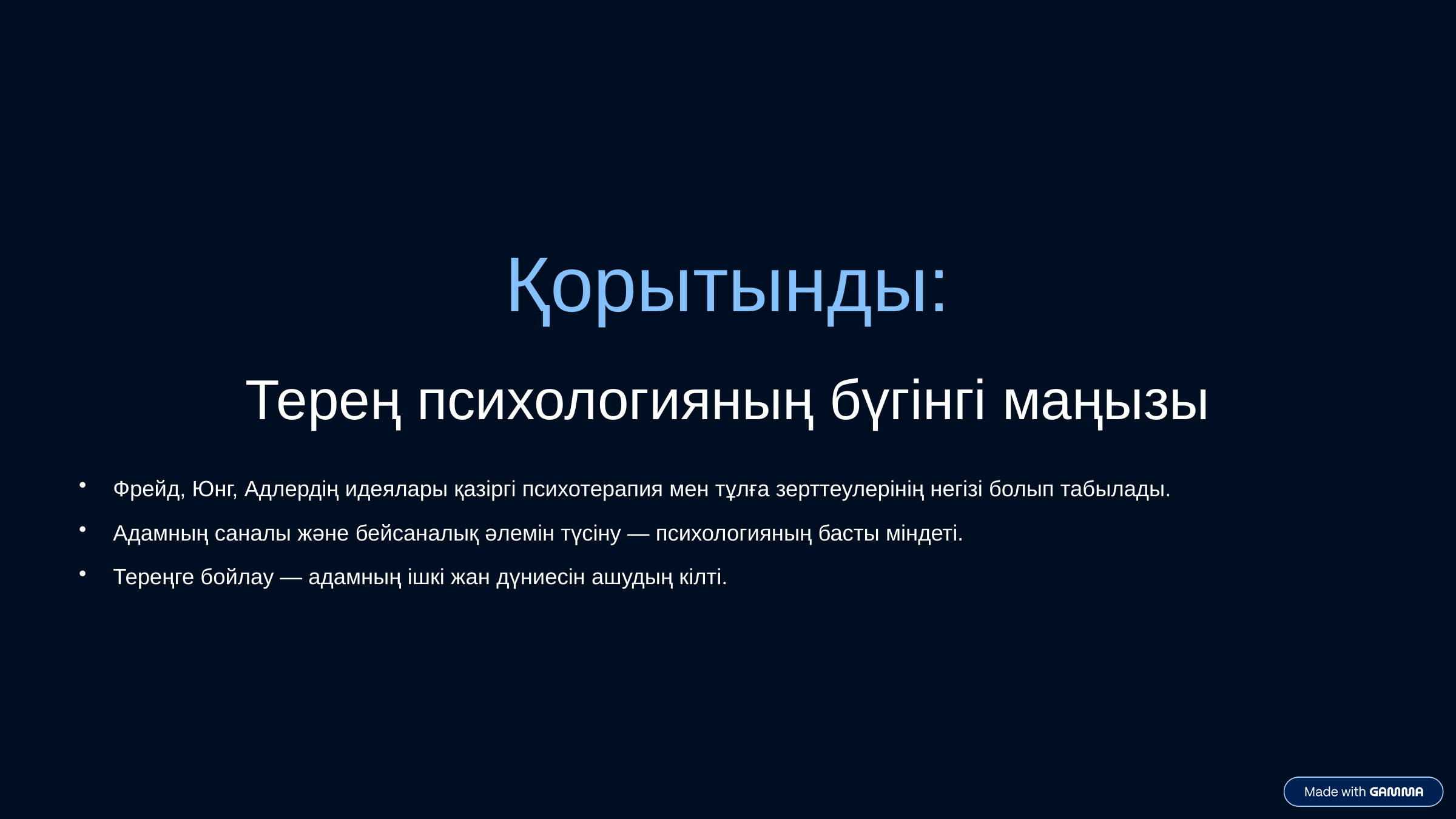

Қорытынды:
Терең психологияның бүгінгі маңызы
Фрейд, Юнг, Адлердің идеялары қазіргі психотерапия мен тұлға зерттеулерінің негізі болып табылады.
Адамның саналы және бейсаналық әлемін түсіну — психологияның басты міндеті.
Тереңге бойлау — адамның ішкі жан дүниесін ашудың кілті.